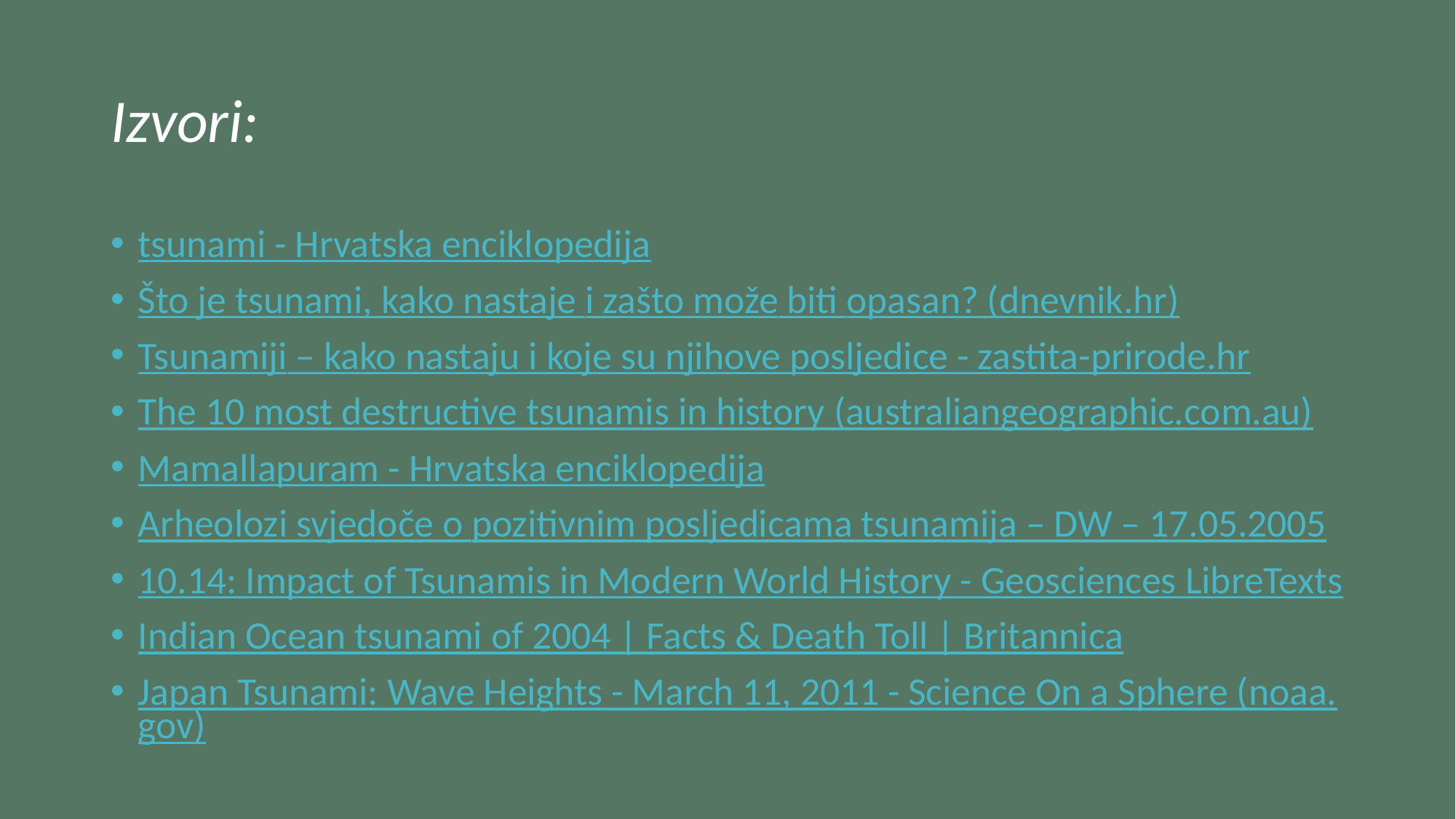

# Izvori:
tsunami - Hrvatska enciklopedija
Što je tsunami, kako nastaje i zašto može biti opasan? (dnevnik.hr)
Tsunamiji – kako nastaju i koje su njihove posljedice - zastita-prirode.hr
The 10 most destructive tsunamis in history (australiangeographic.com.au)
Mamallapuram - Hrvatska enciklopedija
Arheolozi svjedoče o pozitivnim posljedicama tsunamija – DW – 17.05.2005
10.14: Impact of Tsunamis in Modern World History - Geosciences LibreTexts
Indian Ocean tsunami of 2004 | Facts & Death Toll | Britannica
Japan Tsunami: Wave Heights - March 11, 2011 - Science On a Sphere (noaa.gov)